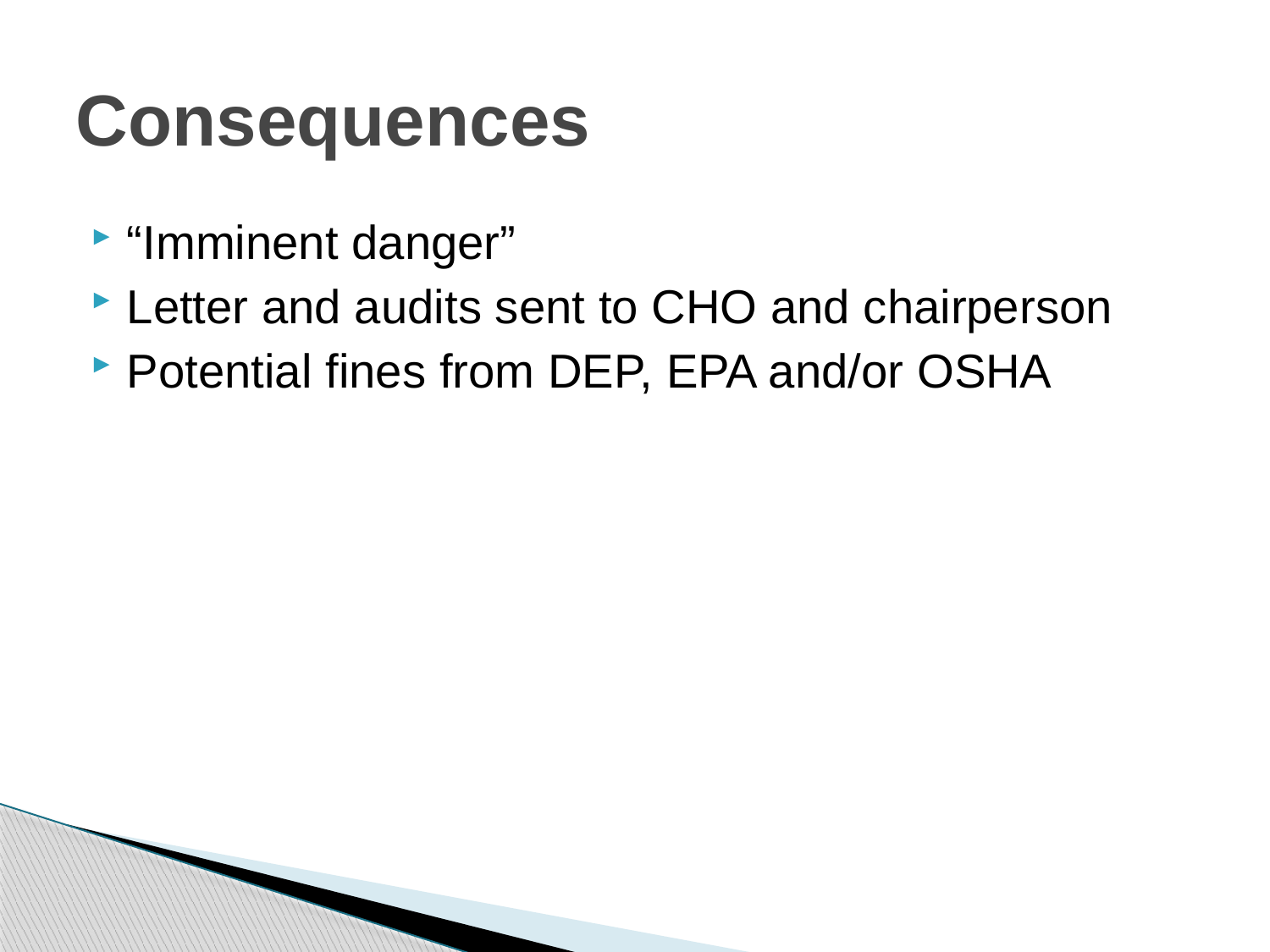

# Consequences
“Imminent danger”
Letter and audits sent to CHO and chairperson
Potential fines from DEP, EPA and/or OSHA